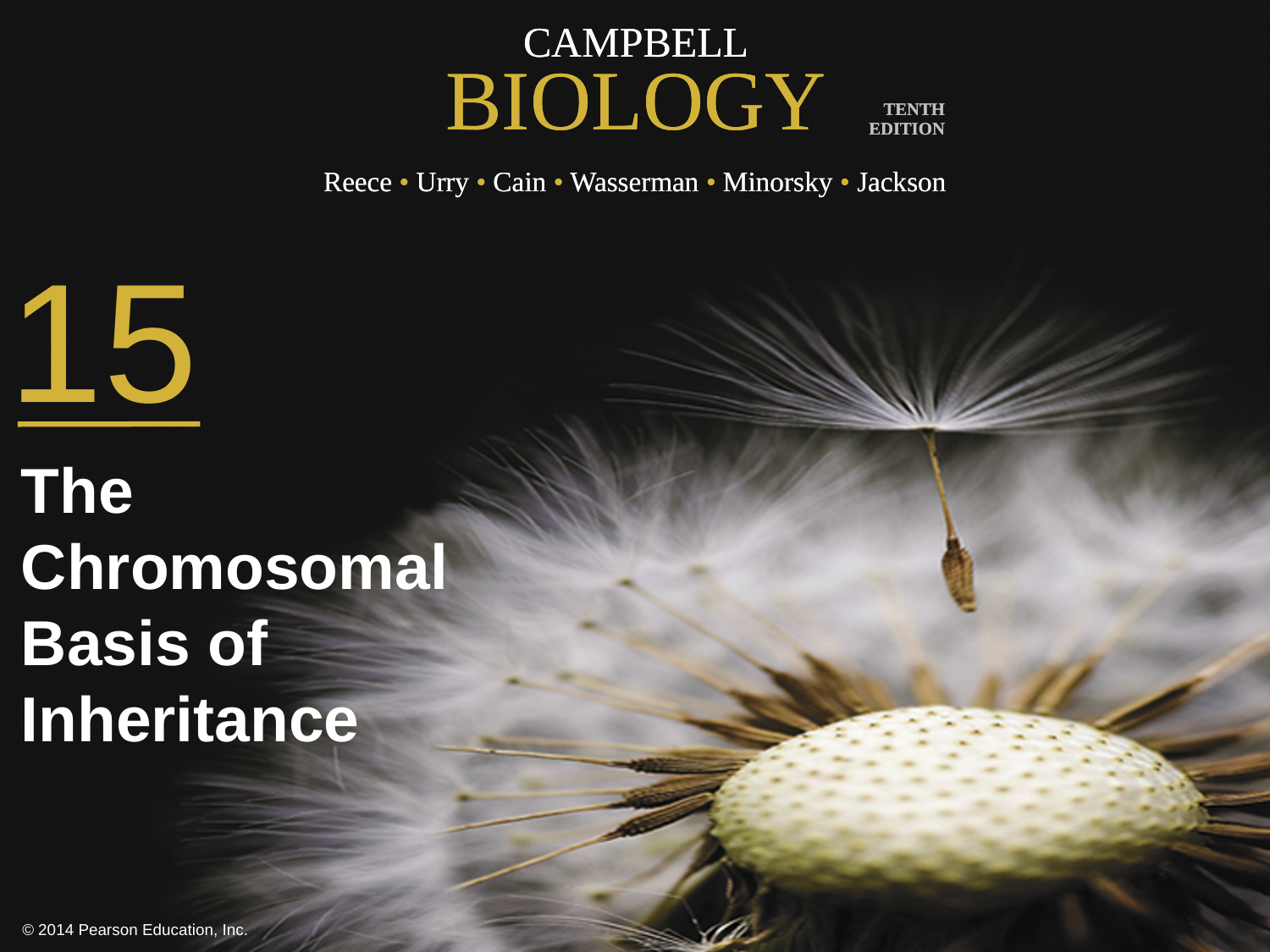

0
15
The Chromosomal Basis of Inheritance